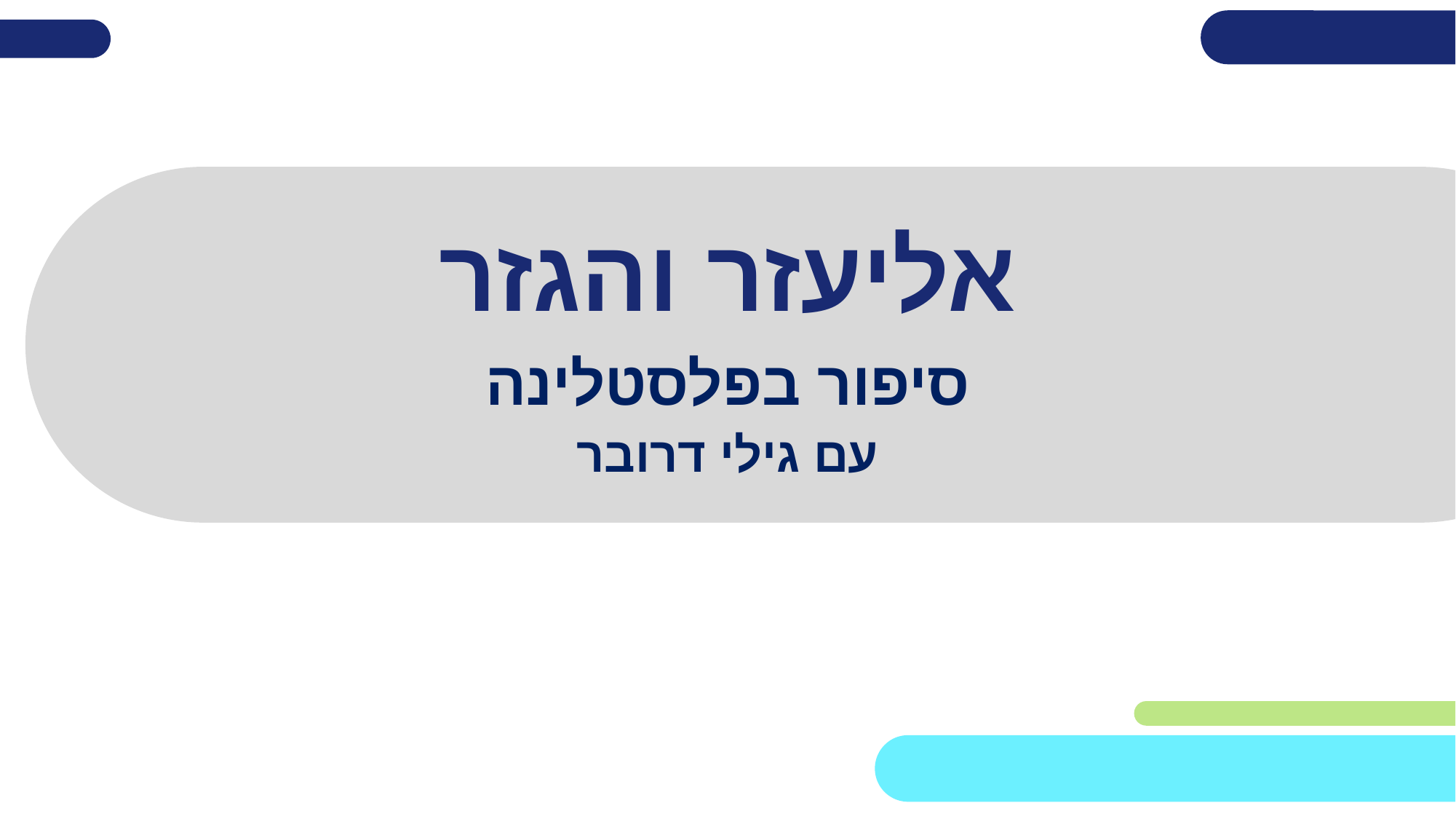

# אליעזר והגזר

סיפור בפלסטלינה
עם גילי דרובר